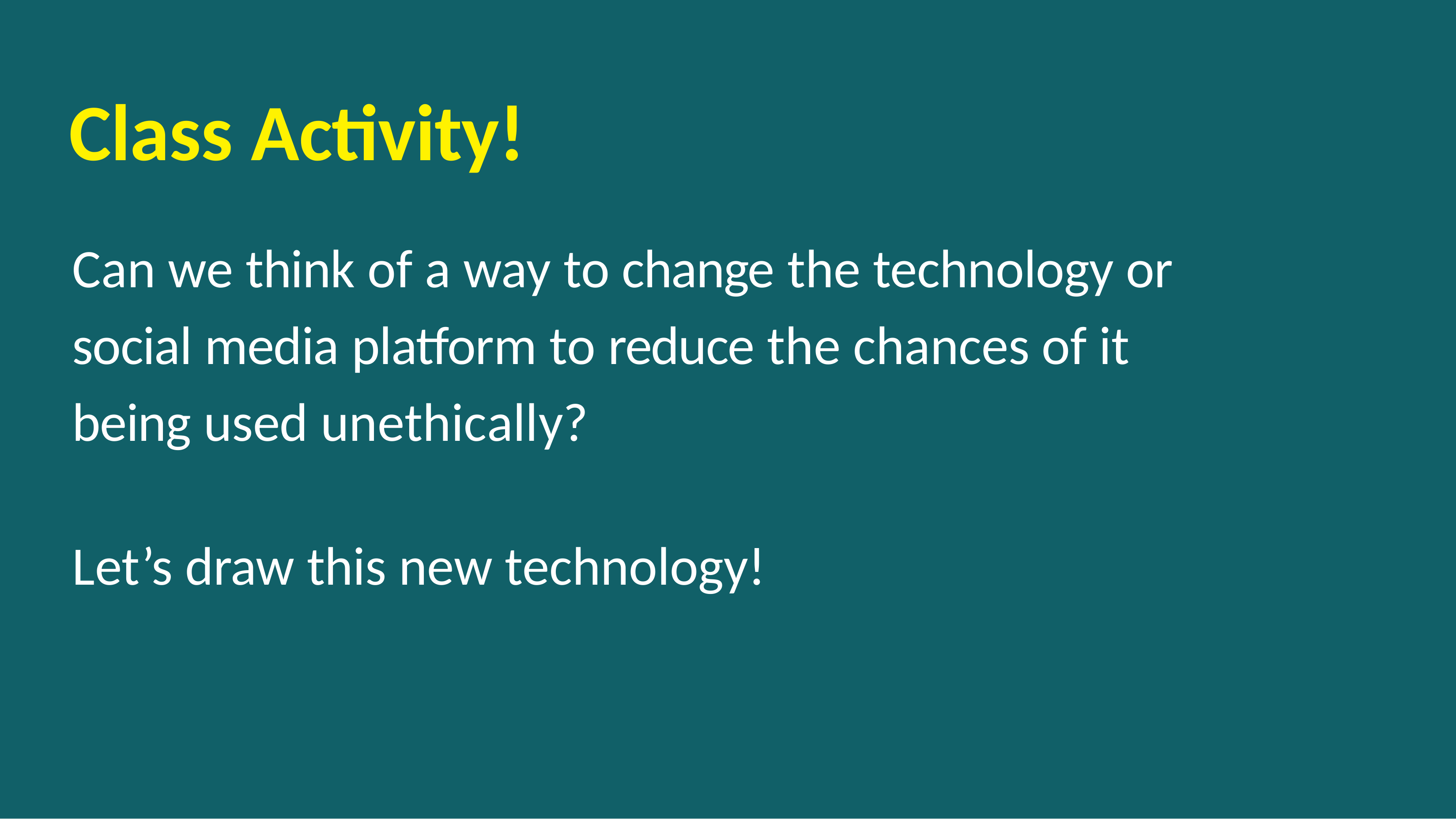

# Class Activity!
Can we think of a way to change the technology or social media platform to reduce the chances of it being used unethically?

Let’s draw this new technology!